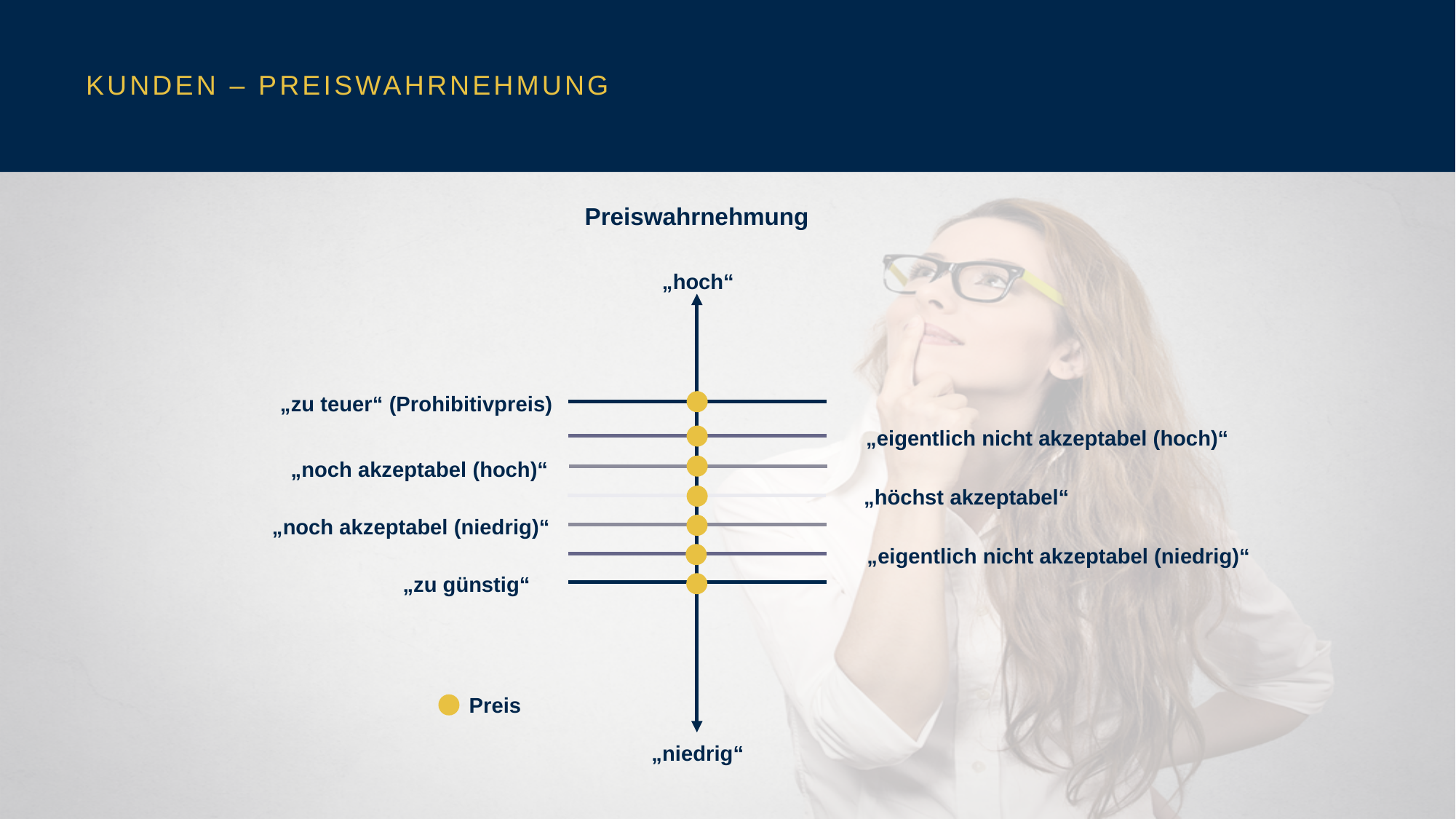

# Kunden – Preiswahrnehmung
Preiswahrnehmung
„hoch“
„zu teuer“ (Prohibitivpreis)

„eigentlich nicht akzeptabel (hoch)“

„noch akzeptabel (hoch)“

„höchst akzeptabel“

„noch akzeptabel (niedrig)“

„eigentlich nicht akzeptabel (niedrig)“

„zu günstig“

Preis

„niedrig“